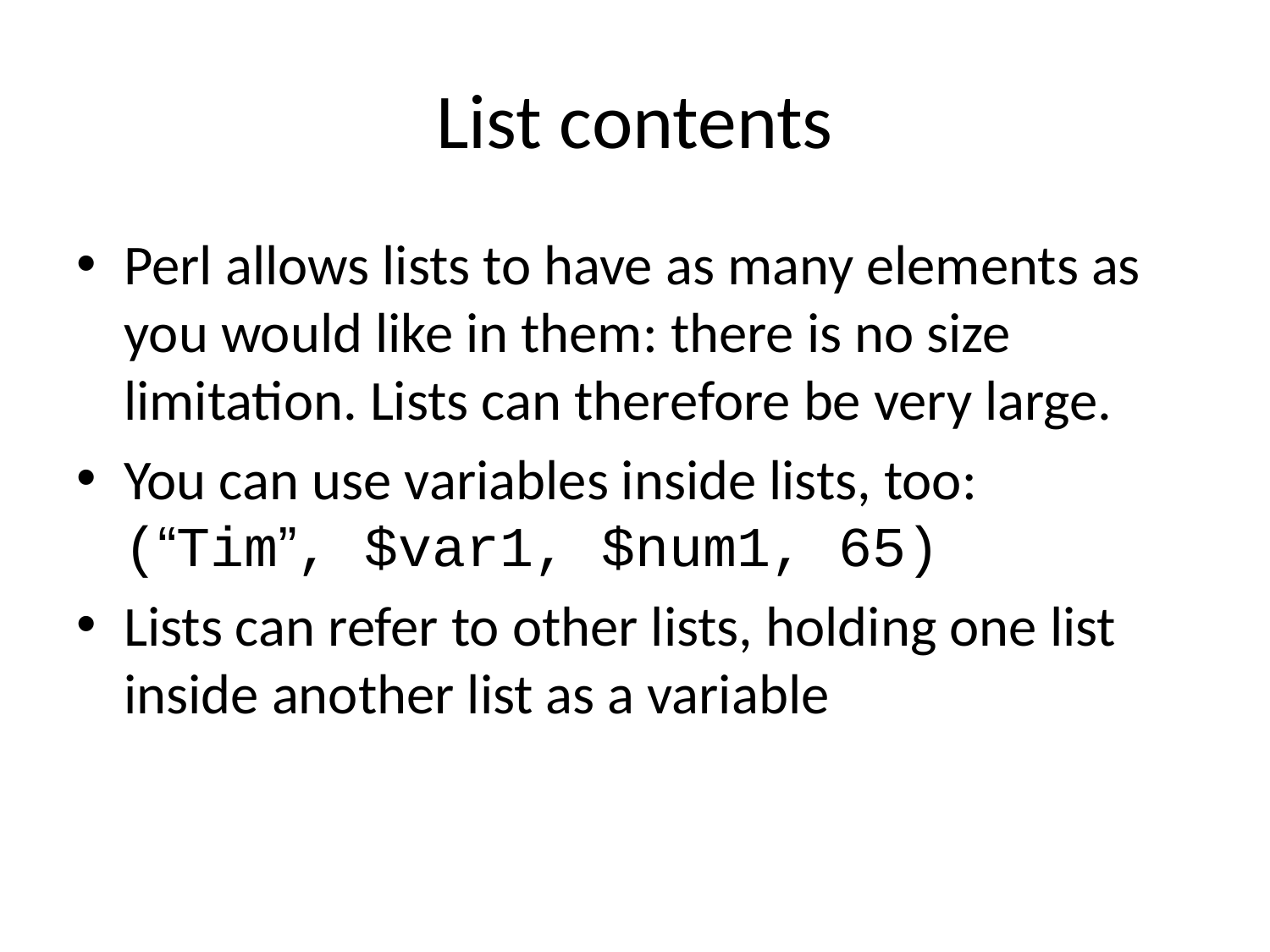

# List contents
Perl allows lists to have as many elements as you would like in them: there is no size limitation. Lists can therefore be very large.
You can use variables inside lists, too:
(“Tim”, $var1, $num1, 65)
Lists can refer to other lists, holding one list inside another list as a variable